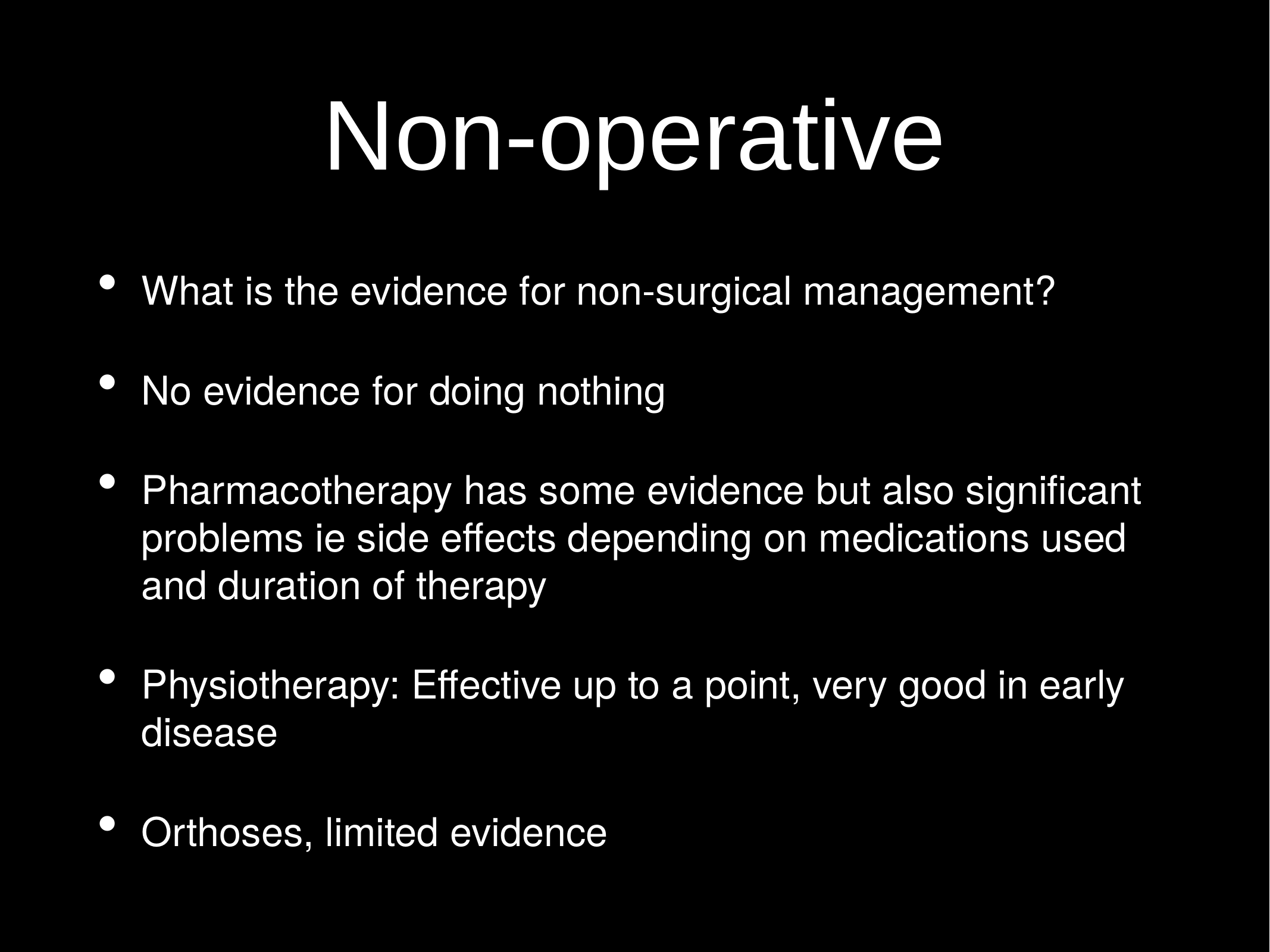

# Non-operative
What is the evidence for non-surgical management?
No evidence for doing nothing
Pharmacotherapy has some evidence but also significant problems ie side effects depending on medications used and duration of therapy
Physiotherapy: Effective up to a point, very good in early disease
Orthoses, limited evidence